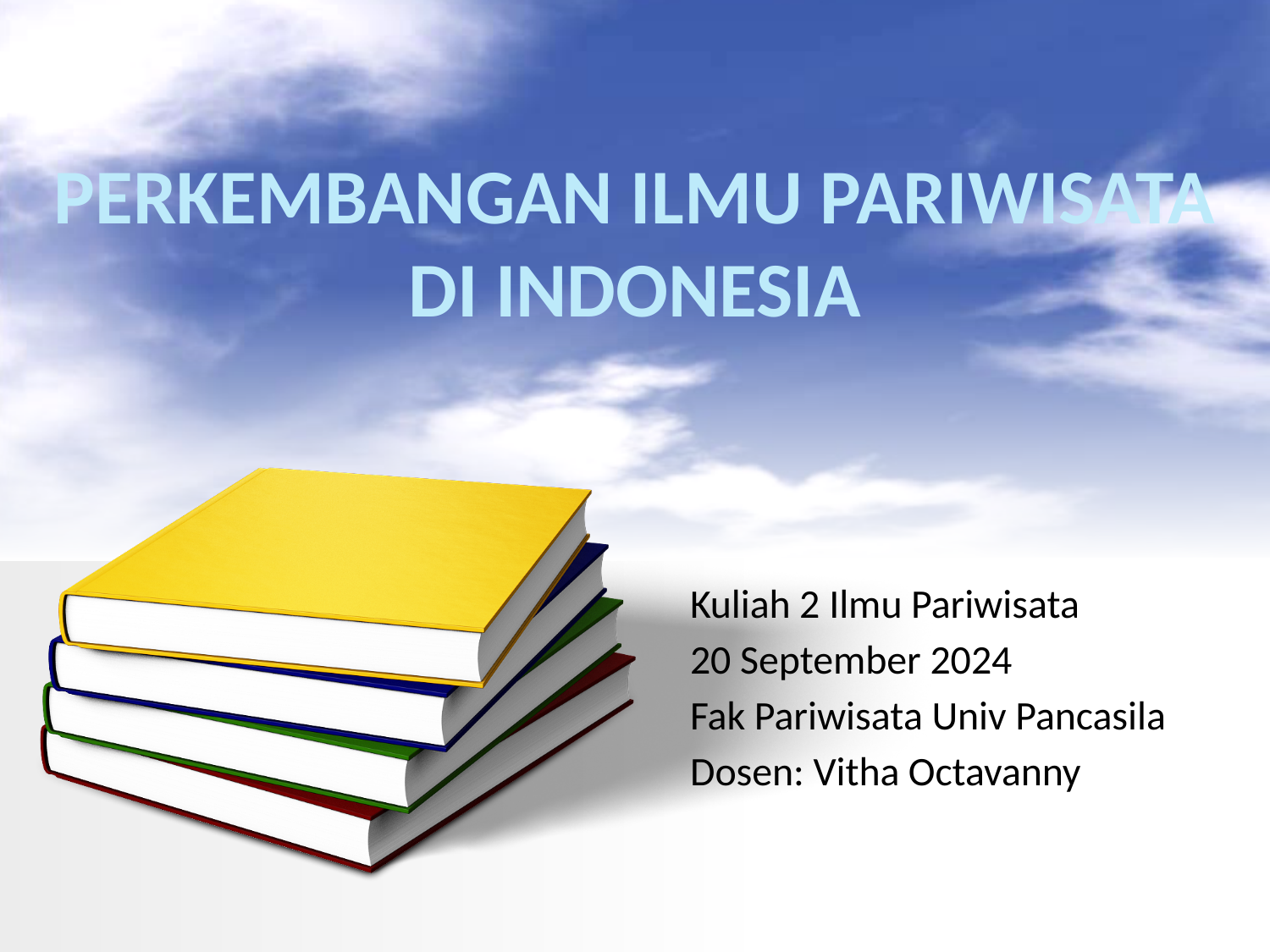

# PERKEMBANGAN ILMU PARIWISATA DI INDONESIA
Kuliah 2 Ilmu Pariwisata
20 September 2024
Fak Pariwisata Univ Pancasila
Dosen: Vitha Octavanny